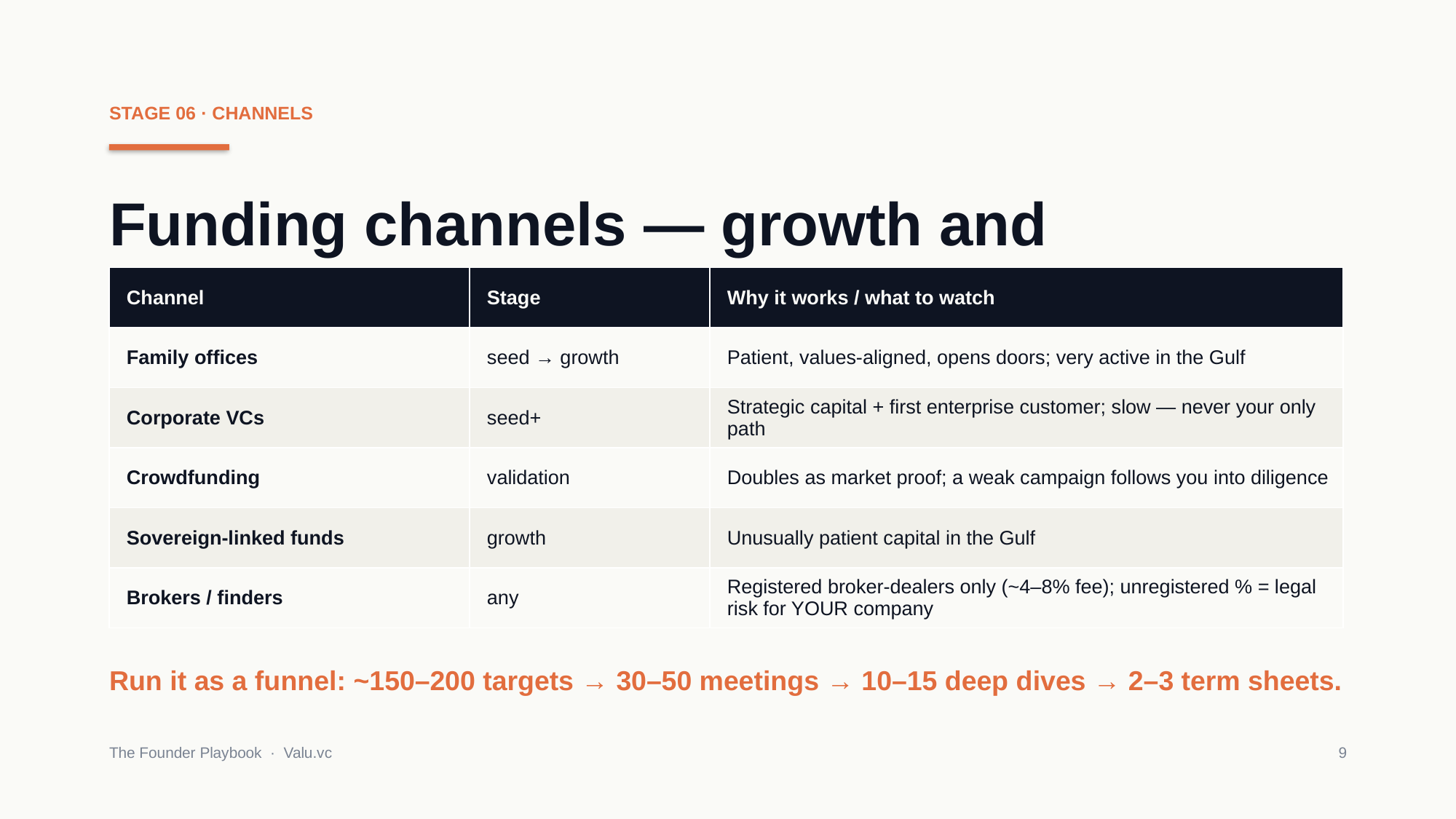

STAGE 06 · CHANNELS

Funding channels — growth and alternative
| Channel | Stage | Why it works / what to watch |
| --- | --- | --- |
| Family offices | seed → growth | Patient, values-aligned, opens doors; very active in the Gulf |
| Corporate VCs | seed+ | Strategic capital + first enterprise customer; slow — never your only path |
| Crowdfunding | validation | Doubles as market proof; a weak campaign follows you into diligence |
| Sovereign-linked funds | growth | Unusually patient capital in the Gulf |
| Brokers / finders | any | Registered broker-dealers only (~4–8% fee); unregistered % = legal risk for YOUR company |
Run it as a funnel: ~150–200 targets → 30–50 meetings → 10–15 deep dives → 2–3 term sheets.
The Founder Playbook  ·  Valu.vc
9